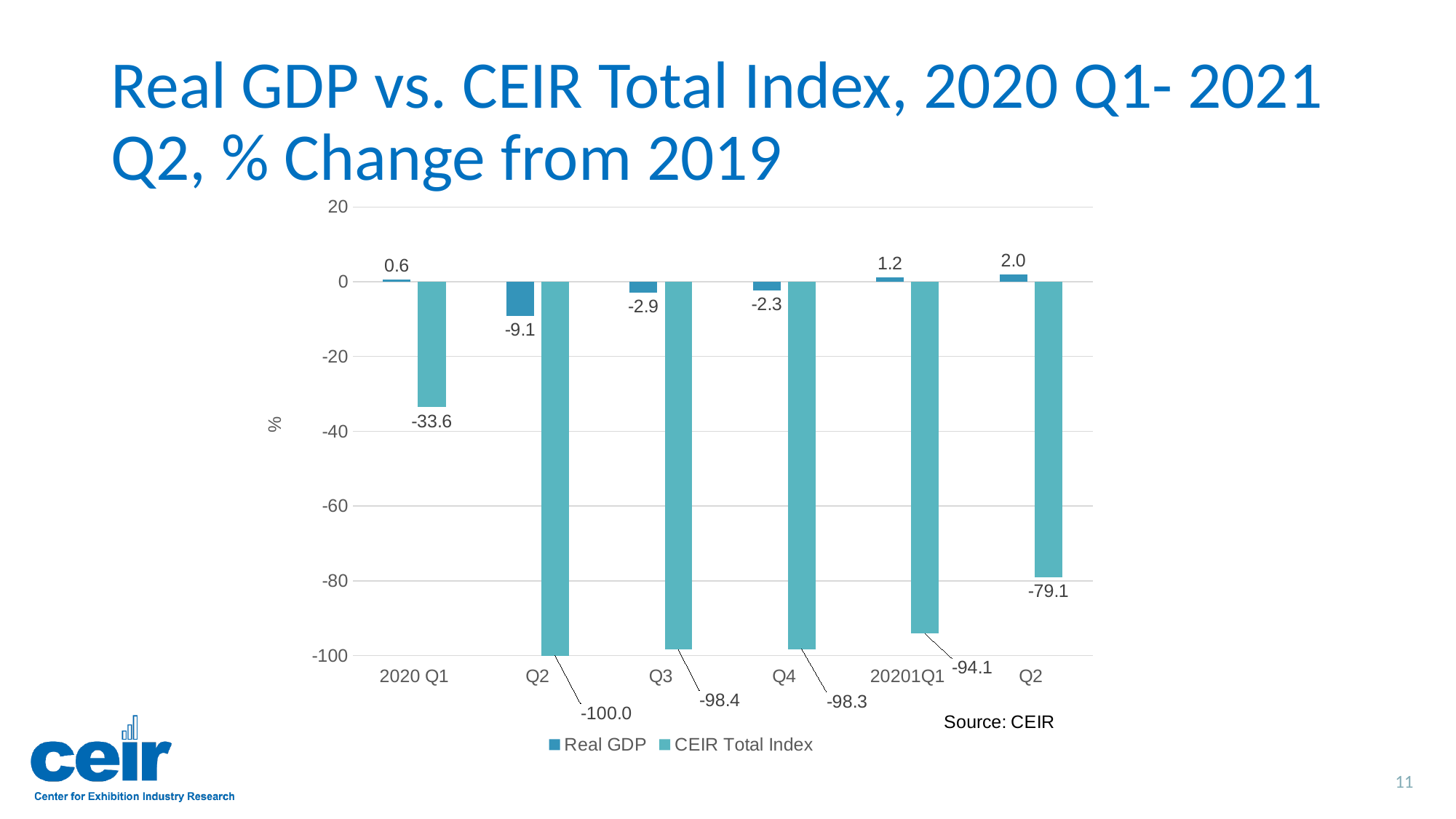

# Real GDP vs. CEIR Total Index, 2020 Q1- 2021 Q2, % Change from 2019

### Chart

| Category | Real GDP | CEIR Total Index |
|---|---|---|
| 2020 Q1 | 0.6308009260242553 | -33.58046065567992 |
| Q2 | -9.083629658896353 | -100.0 |
| Q3 | -2.8876087627598523 | -98.40746039843773 |
| Q4 | -2.2627497747665593 | -98.27521174270572 |
| 20201Q1 | 1.1814242932693286 | -94.13701490399988 |
| Q2 | 1.9918345844857077 | -79.10544066643057 |
11